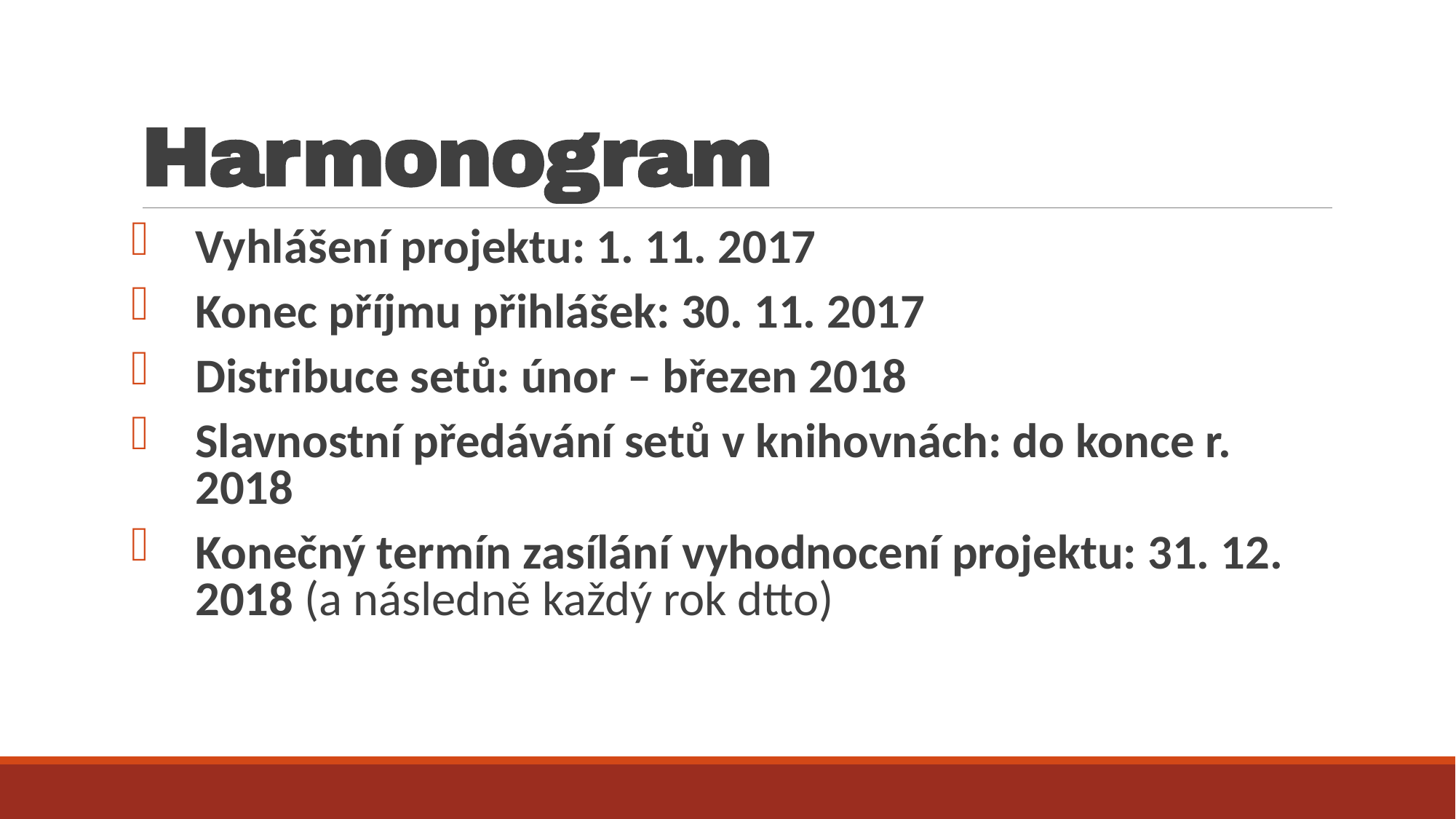

# Harmonogram
Vyhlášení projektu: 1. 11. 2017
Konec příjmu přihlášek: 30. 11. 2017
Distribuce setů: únor – březen 2018
Slavnostní předávání setů v knihovnách: do konce r. 2018
Konečný termín zasílání vyhodnocení projektu: 31. 12. 2018 (a následně každý rok dtto)